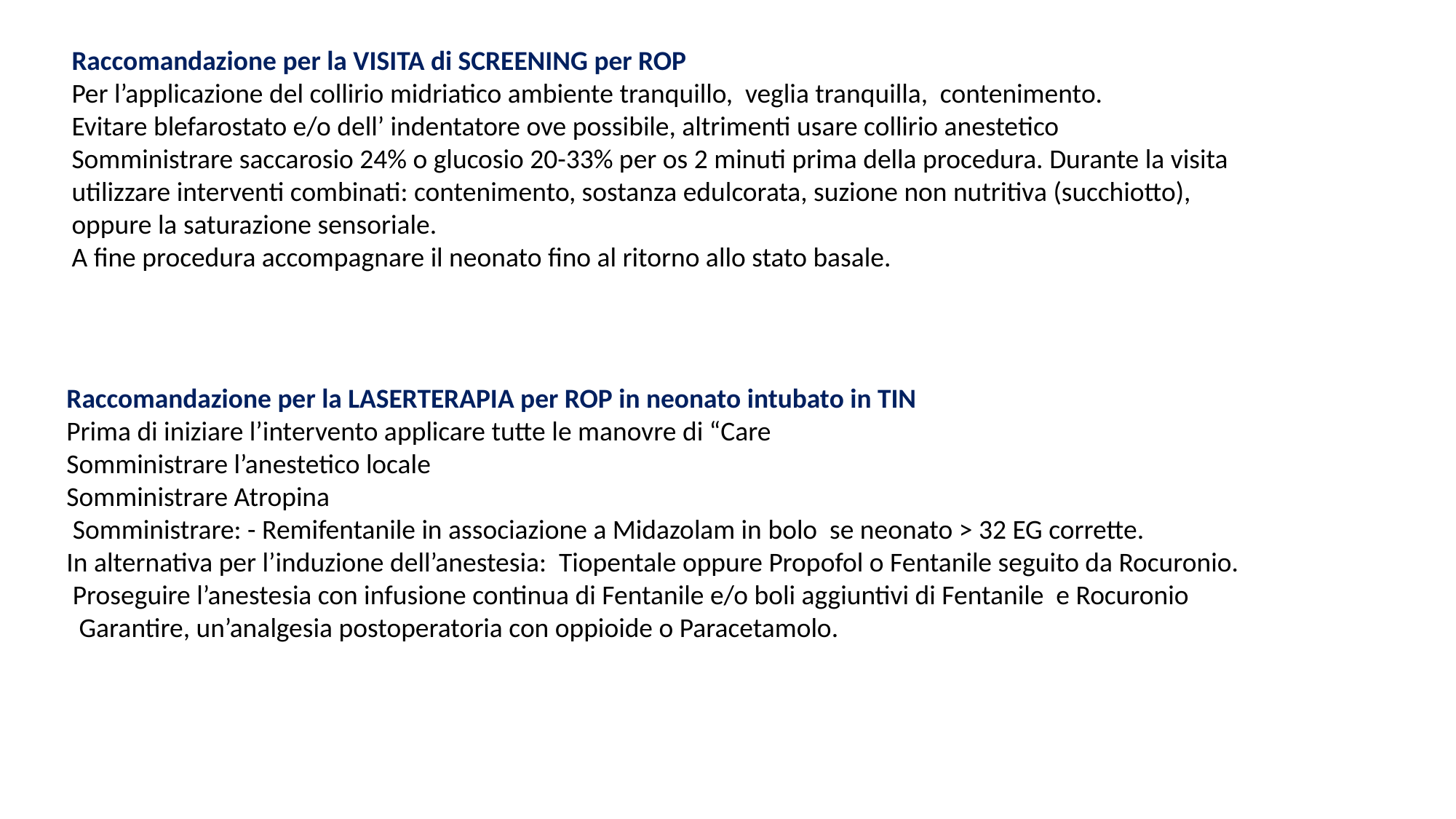

Raccomandazione per la VISITA di SCREENING per ROP
Per l’applicazione del collirio midriatico ambiente tranquillo,  veglia tranquilla,  contenimento.
Evitare blefarostato e/o dell’ indentatore ove possibile, altrimenti usare collirio anestetico
Somministrare saccarosio 24% o glucosio 20-33% per os 2 minuti prima della procedura. Durante la visita utilizzare interventi combinati: contenimento, sostanza edulcorata, suzione non nutritiva (succhiotto), oppure la saturazione sensoriale.
A fine procedura accompagnare il neonato fino al ritorno allo stato basale.

Raccomandazione per la LASERTERAPIA per ROP in neonato intubato in TIN
Prima di iniziare l’intervento applicare tutte le manovre di “Care
Somministrare l’anestetico locale
Somministrare Atropina
 Somministrare: - Remifentanile in associazione a Midazolam in bolo  se neonato > 32 EG corrette.
In alternativa per l’induzione dell’anestesia:  Tiopentale oppure Propofol o Fentanile seguito da Rocuronio.
 Proseguire l’anestesia con infusione continua di Fentanile e/o boli aggiuntivi di Fentanile  e Rocuronio
  Garantire, un’analgesia postoperatoria con oppioide o Paracetamolo.